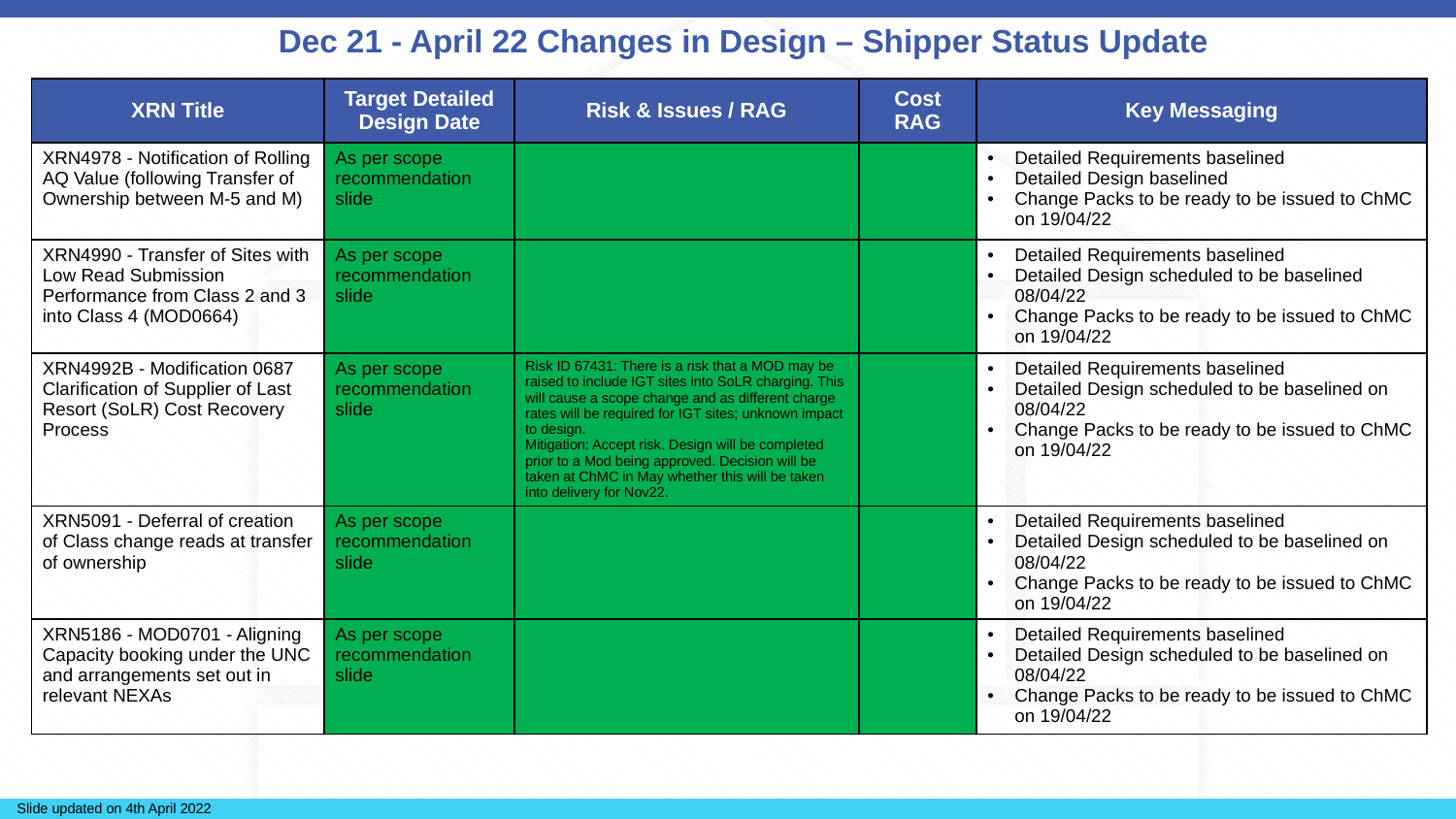

# Dec 21 - April 22 Changes in Design – Shipper Status Update
| XRN Title | Target Detailed Design Date | Risk & Issues / RAG | Cost RAG | Key Messaging |
| --- | --- | --- | --- | --- |
| XRN4978 - Notification of Rolling AQ Value (following Transfer of Ownership between M-5 and M) | As per scope recommendation slide |  |  | Detailed Requirements baselined Detailed Design baselined Change Packs to be ready to be issued to ChMC on 19/04/22 |
| XRN4990 - Transfer of Sites with Low Read Submission Performance from Class 2 and 3 into Class 4 (MOD0664) | As per scope recommendation slide |  |  | Detailed Requirements baselined Detailed Design scheduled to be baselined 08/04/22 Change Packs to be ready to be issued to ChMC on 19/04/22 |
| XRN4992B - Modification 0687 Clarification of Supplier of Last Resort (SoLR) Cost Recovery Process | As per scope recommendation slide | Risk ID 67431: There is a risk that a MOD may be raised to include IGT sites into SoLR charging. This will cause a scope change and as different charge rates will be required for IGT sites; unknown impact to design. Mitigation: Accept risk. Design will be completed prior to a Mod being approved. Decision will be taken at ChMC in May whether this will be taken into delivery for Nov22. |  | Detailed Requirements baselined Detailed Design scheduled to be baselined on 08/04/22 Change Packs to be ready to be issued to ChMC on 19/04/22 |
| XRN5091 - Deferral of creation of Class change reads at transfer of ownership | As per scope recommendation slide |  |  | Detailed Requirements baselined Detailed Design scheduled to be baselined on 08/04/22 Change Packs to be ready to be issued to ChMC on 19/04/22 |
| XRN5186 - MOD0701 - Aligning Capacity booking under the UNC and arrangements set out in relevant NEXAs | As per scope recommendation slide |  |  | Detailed Requirements baselined Detailed Design scheduled to be baselined on 08/04/22 Change Packs to be ready to be issued to ChMC on 19/04/22 |
Slide updated on 4th April 2022